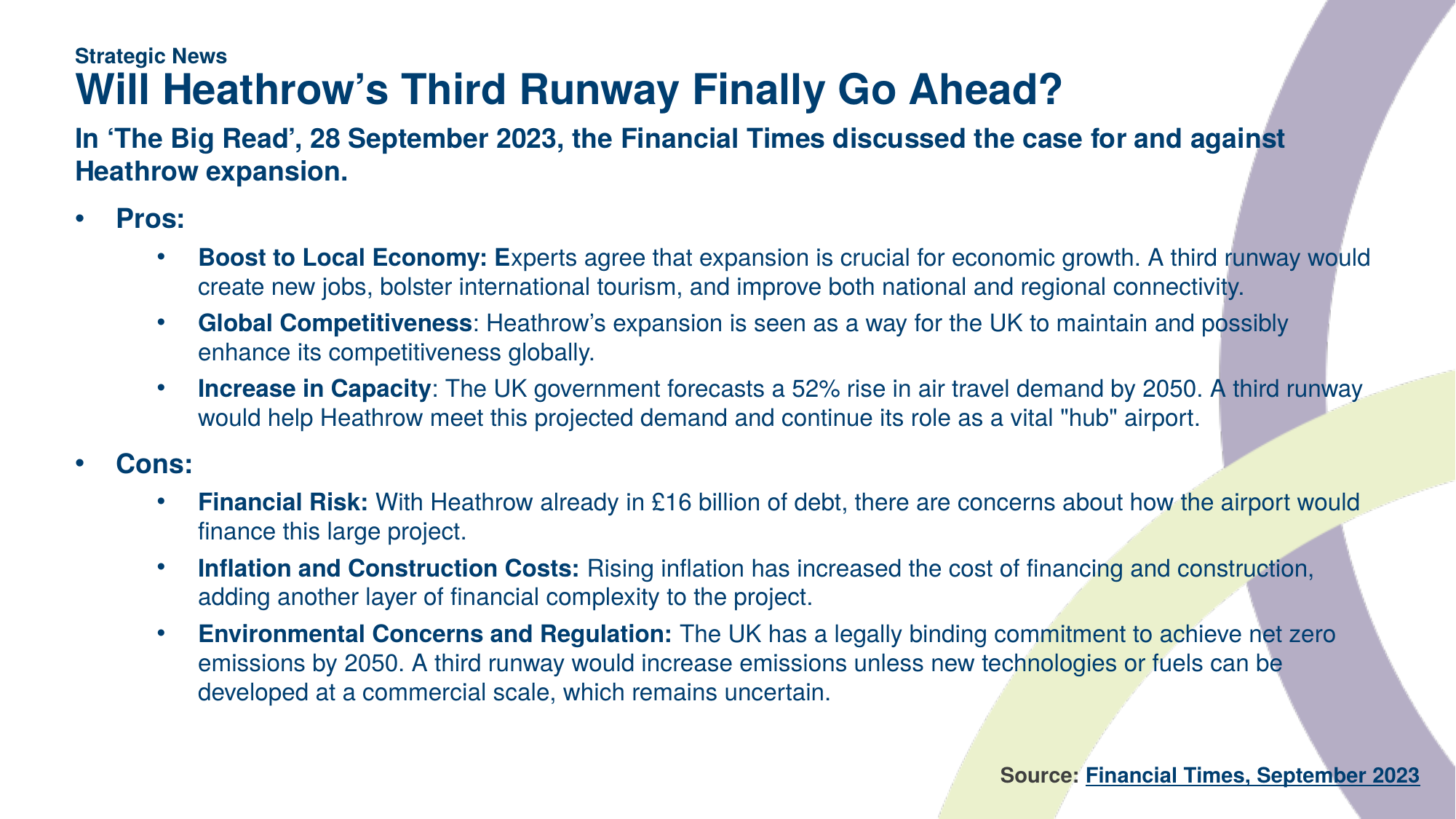

# Strategic News Will Heathrow’s Third Runway Finally Go Ahead?
In ‘The Big Read’, 28 September 2023, the Financial Times discussed the case for and against Heathrow expansion.
Pros:
Boost to Local Economy: Experts agree that expansion is crucial for economic growth. A third runway would create new jobs, bolster international tourism, and improve both national and regional connectivity.
Global Competitiveness: Heathrow’s expansion is seen as a way for the UK to maintain and possibly enhance its competitiveness globally.
Increase in Capacity: The UK government forecasts a 52% rise in air travel demand by 2050. A third runway would help Heathrow meet this projected demand and continue its role as a vital "hub" airport.
Cons:
Financial Risk: With Heathrow already in £16 billion of debt, there are concerns about how the airport would finance this large project.
Inflation and Construction Costs: Rising inflation has increased the cost of financing and construction, adding another layer of financial complexity to the project.
Environmental Concerns and Regulation: The UK has a legally binding commitment to achieve net zero emissions by 2050. A third runway would increase emissions unless new technologies or fuels can be developed at a commercial scale, which remains uncertain.
 Source: Financial Times, September 2023